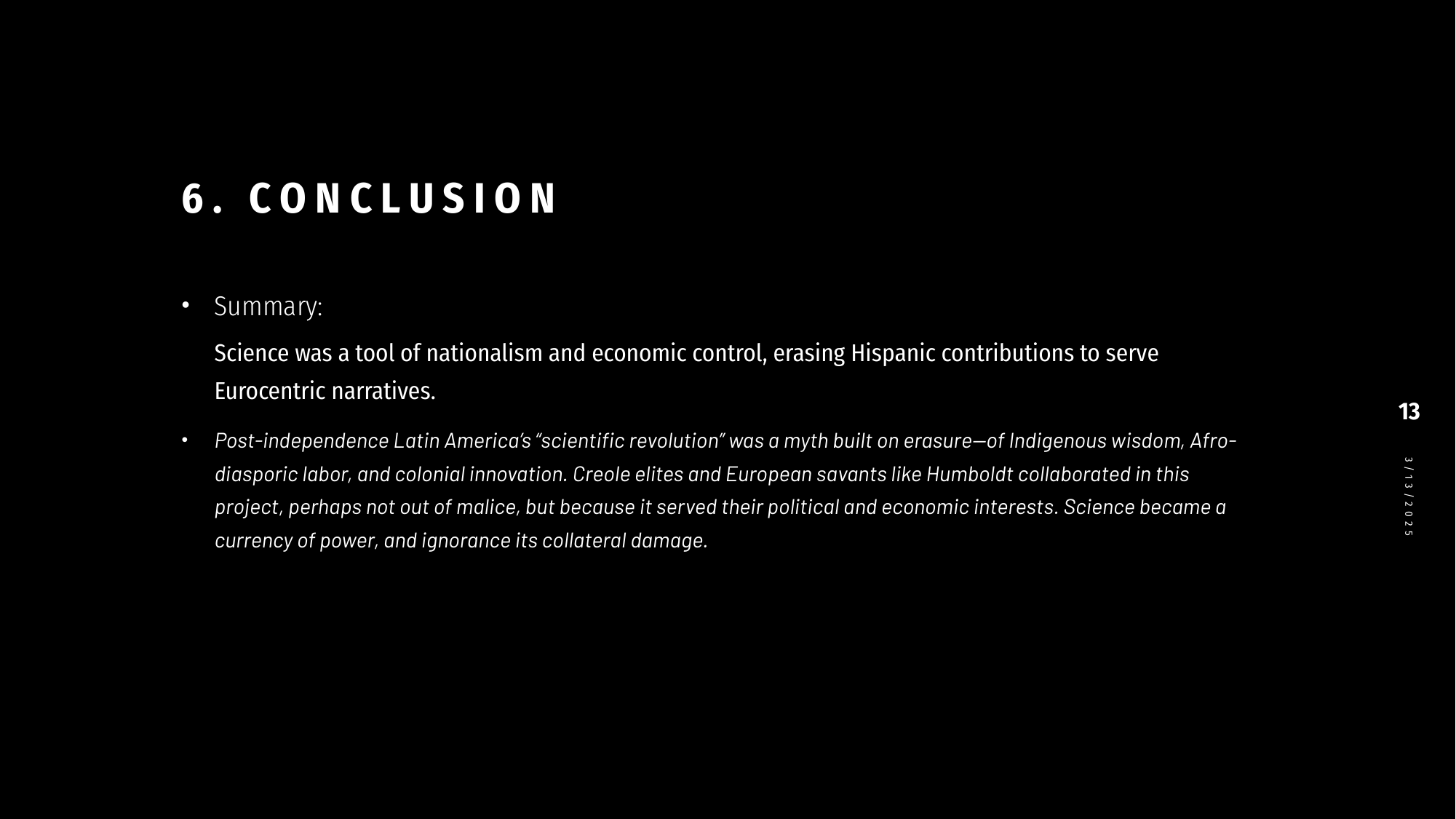

# 6. Conclusion

Summary:
Science was a tool of nationalism and economic control, erasing Hispanic contributions to serve Eurocentric narratives.
Post-independence Latin America’s “scientific revolution” was a myth built on erasure—of Indigenous wisdom, Afro-diasporic labor, and colonial innovation. Creole elites and European savants like Humboldt collaborated in this project, perhaps not out of malice, but because it served their political and economic interests. Science became a currency of power, and ignorance its collateral damage.
13
3/13/2025